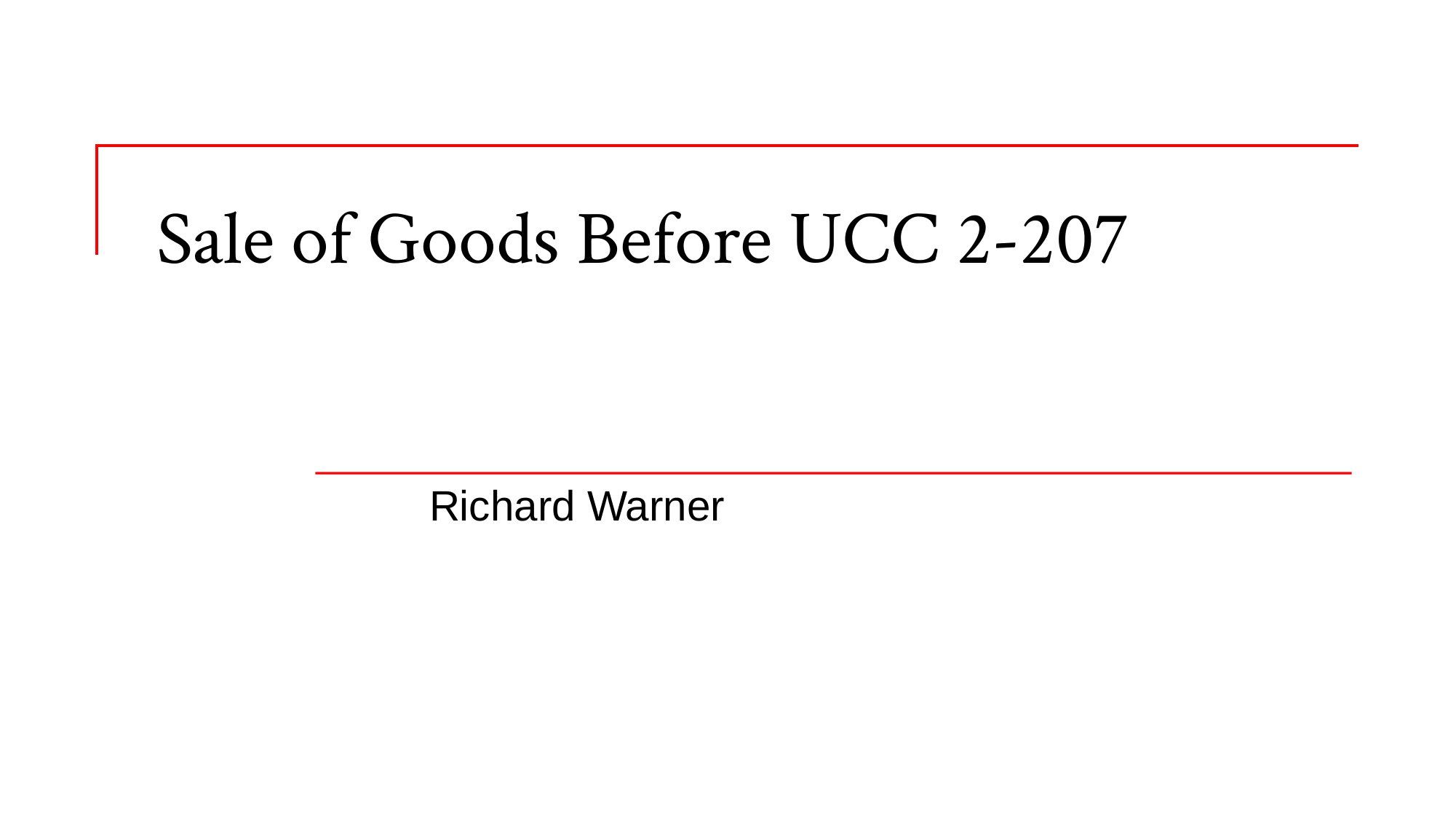

# Sale of Goods Before UCC 2-207
Richard Warner
​